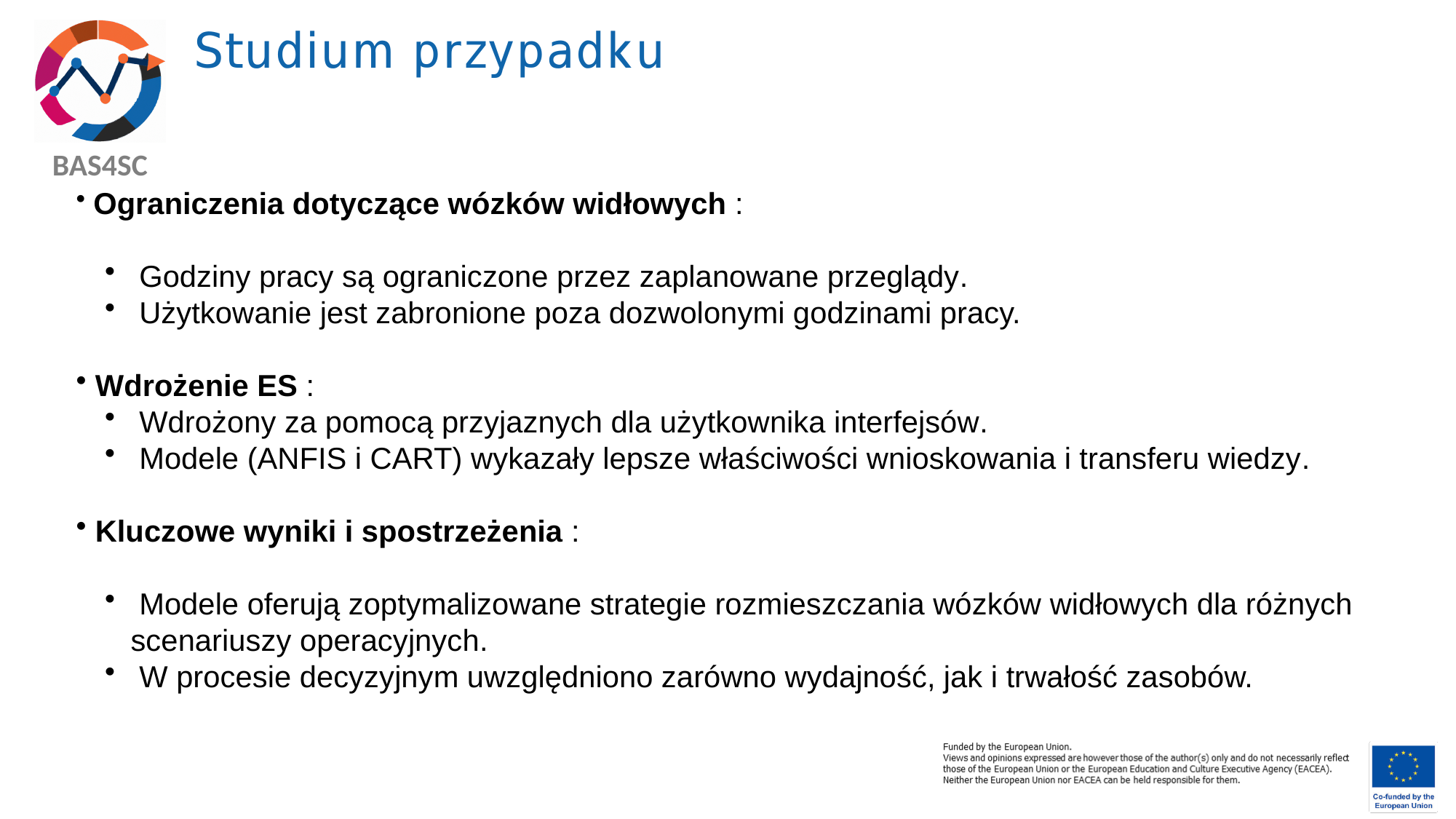

# Studium przypadku
 Ograniczenia dotyczące wózków widłowych :

 Godziny pracy są ograniczone przez zaplanowane przeglądy.
 Użytkowanie jest zabronione poza dozwolonymi godzinami pracy.

 Wdrożenie ES :
 Wdrożony za pomocą przyjaznych dla użytkownika interfejsów.
 Modele (ANFIS i CART) wykazały lepsze właściwości wnioskowania i transferu wiedzy.

 Kluczowe wyniki i spostrzeżenia :

 Modele oferują zoptymalizowane strategie rozmieszczania wózków widłowych dla różnych scenariuszy operacyjnych.
 W procesie decyzyjnym uwzględniono zarówno wydajność, jak i trwałość zasobów.